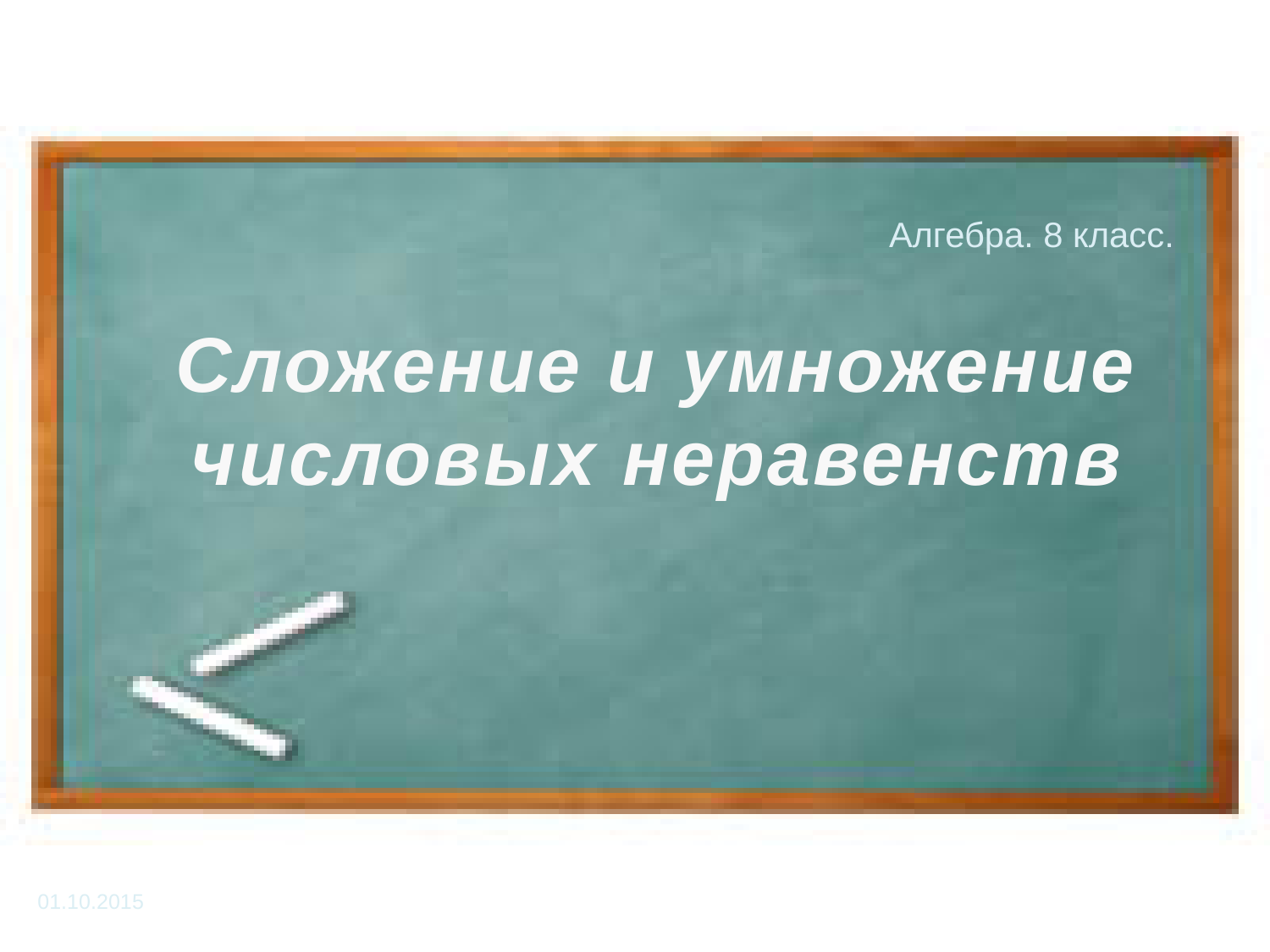

Алгебра. 8 класс.
# Сложение и умножение числовых неравенств

01.10.2015